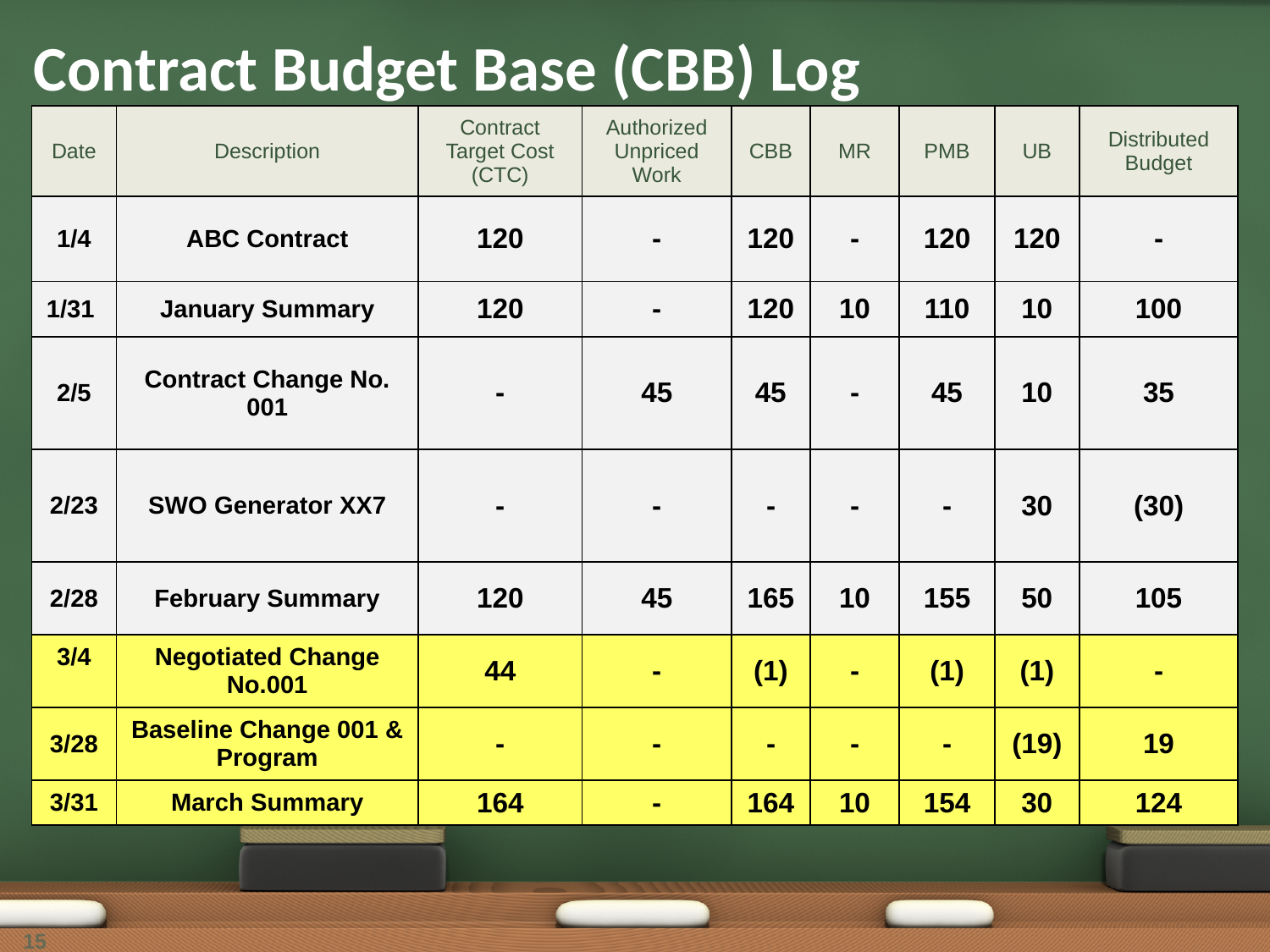

# Contract Budget Base (CBB) Log
| Date | Description | Contract Target Cost (CTC) | Authorized Unpriced Work | CBB | MR | PMB | UB | Distributed Budget |
| --- | --- | --- | --- | --- | --- | --- | --- | --- |
| 1/4 | ABC Contract | 120 | - | 120 | - | 120 | 120 | - |
| 1/31 | January Summary | 120 | - | 120 | 10 | 110 | 10 | 100 |
| 2/5 | Contract Change No. 001 | - | 45 | 45 | - | 45 | 10 | 35 |
| 2/23 | SWO Generator XX7 | - | - | - | - | - | 30 | (30) |
| 2/28 | February Summary | 120 | 45 | 165 | 10 | 155 | 50 | 105 |
| 3/4 | Negotiated Change No.001 | 44 | - | (1) | - | (1) | (1) | - |
| 3/28 | Baseline Change 001 & Program | - | - | - | - | - | (19) | 19 |
| 3/31 | March Summary | 164 | - | 164 | 10 | 154 | 30 | 124 |
15